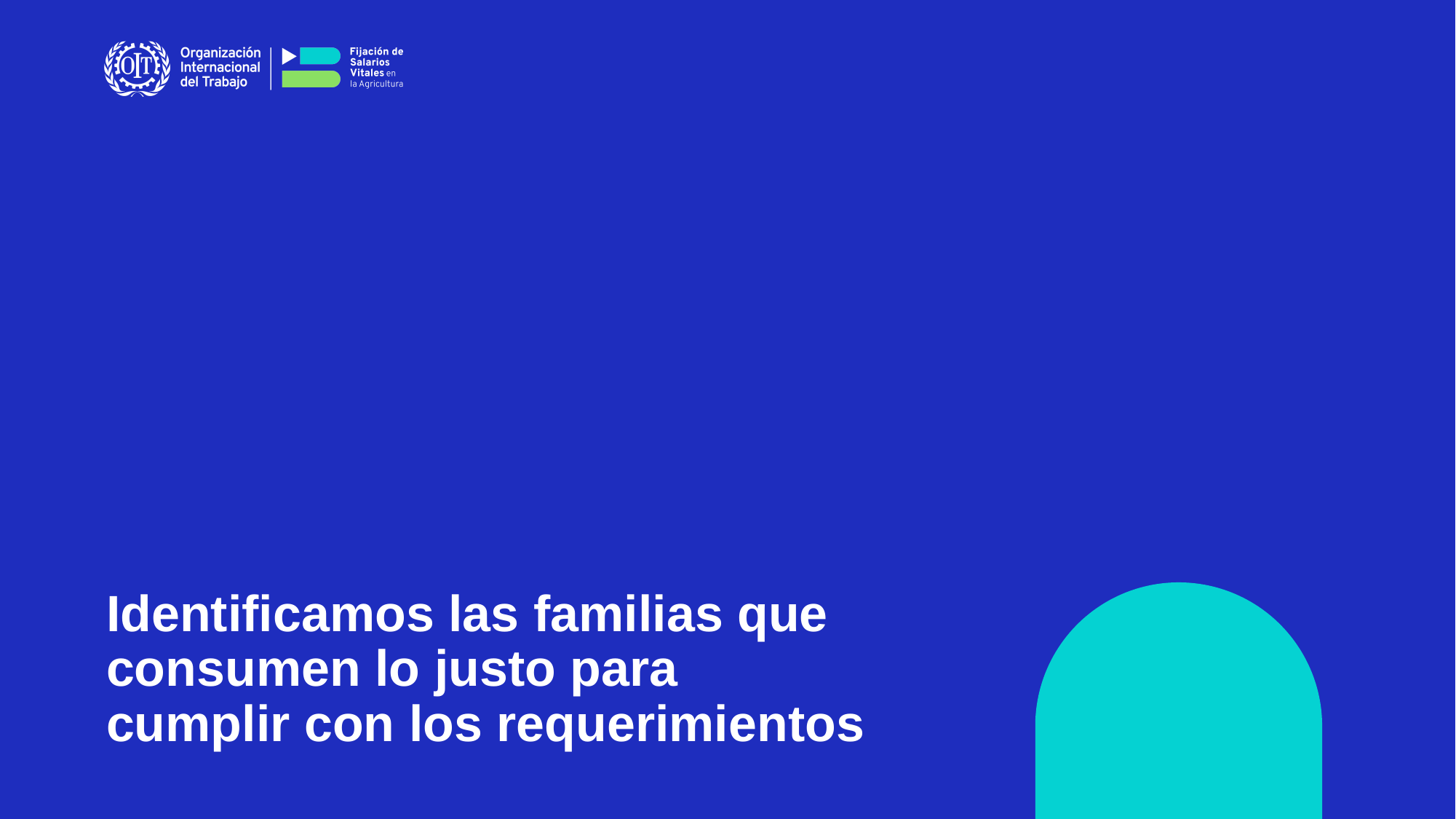

# Identificamos las familias que consumen lo justo para cumplir con los requerimientos